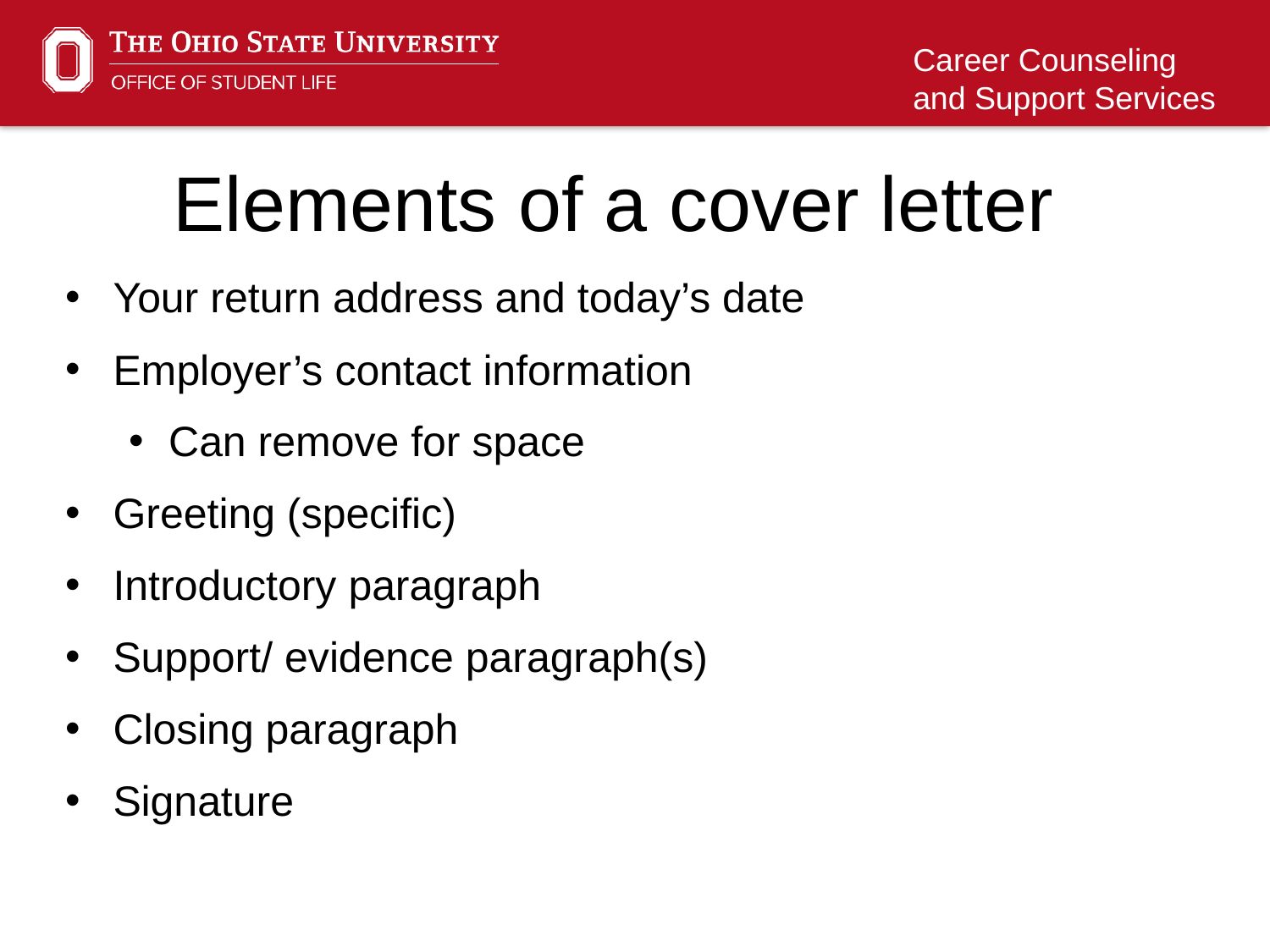

Elements of a cover letter
Your return address and today’s date
Employer’s contact information
Can remove for space
Greeting (specific)
Introductory paragraph
Support/ evidence paragraph(s)
Closing paragraph
Signature